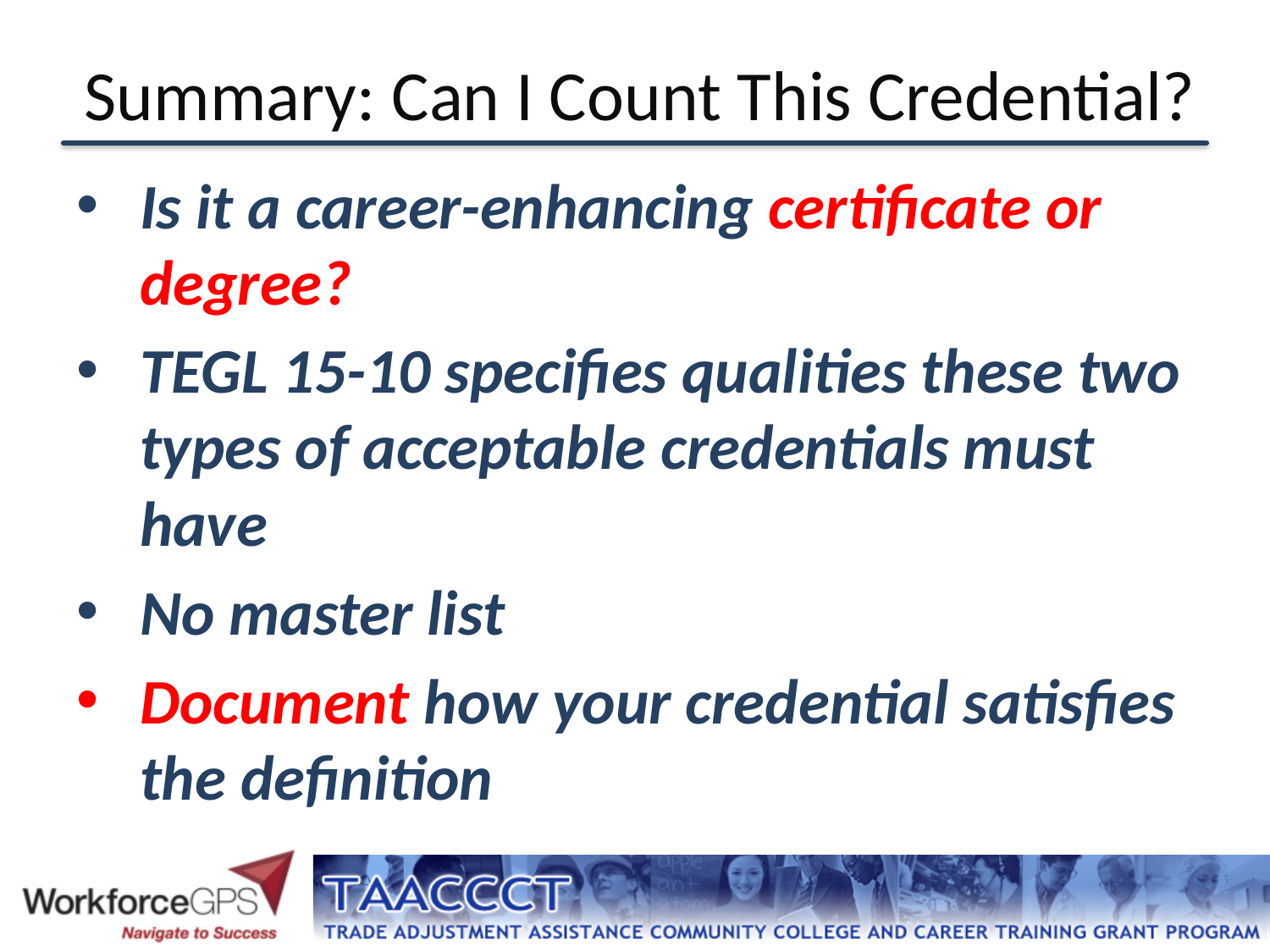

# Summary: Can I Count This Credential?
Is it a career-enhancing certificate or degree?
TEGL 15-10 specifies qualities these two types of acceptable credentials must have
No master list
Document how your credential satisfies the definition